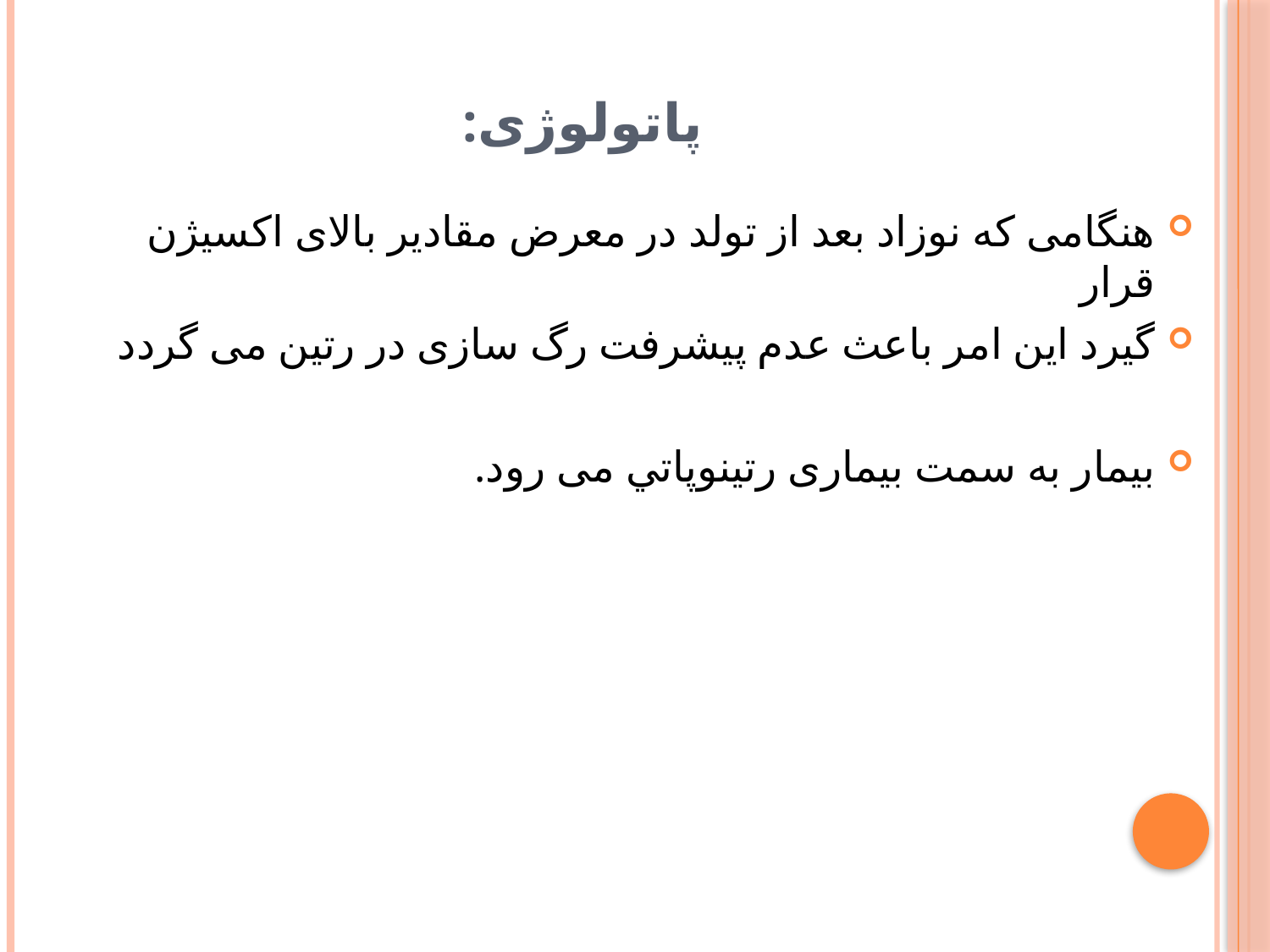

# پاتولوژی:
هنگامی که نوزاد بعد از تولد در معرض مقادیر بالای اکسیژن قرار
گیرد این امر باعث عدم پیشرفت رگ سازی در رتین می گردد

بیمار به سمت بیماری رتينوپاتي می رود.